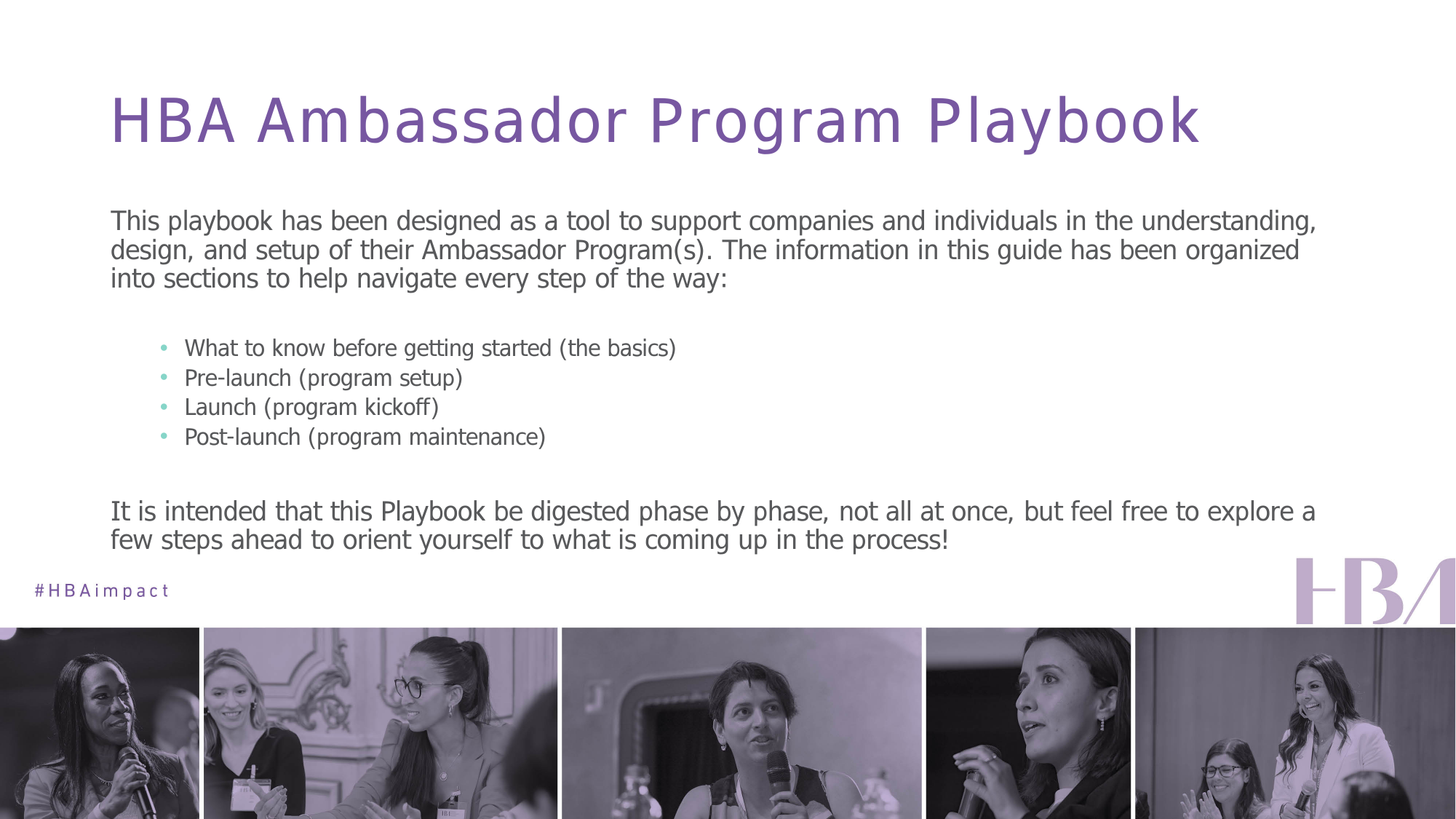

# HBA Ambassador Program Playbook
This playbook has been designed as a tool to support companies and individuals in the understanding, design, and setup of their Ambassador Program(s). The information in this guide has been organized into sections to help navigate every step of the way:

What to know before getting started (the basics)
Pre-launch (program setup)
Launch (program kickoff)
Post-launch (program maintenance)

It is intended that this Playbook be digested phase by phase, not all at once, but feel free to explore a few steps ahead to orient yourself to what is coming up in the process!